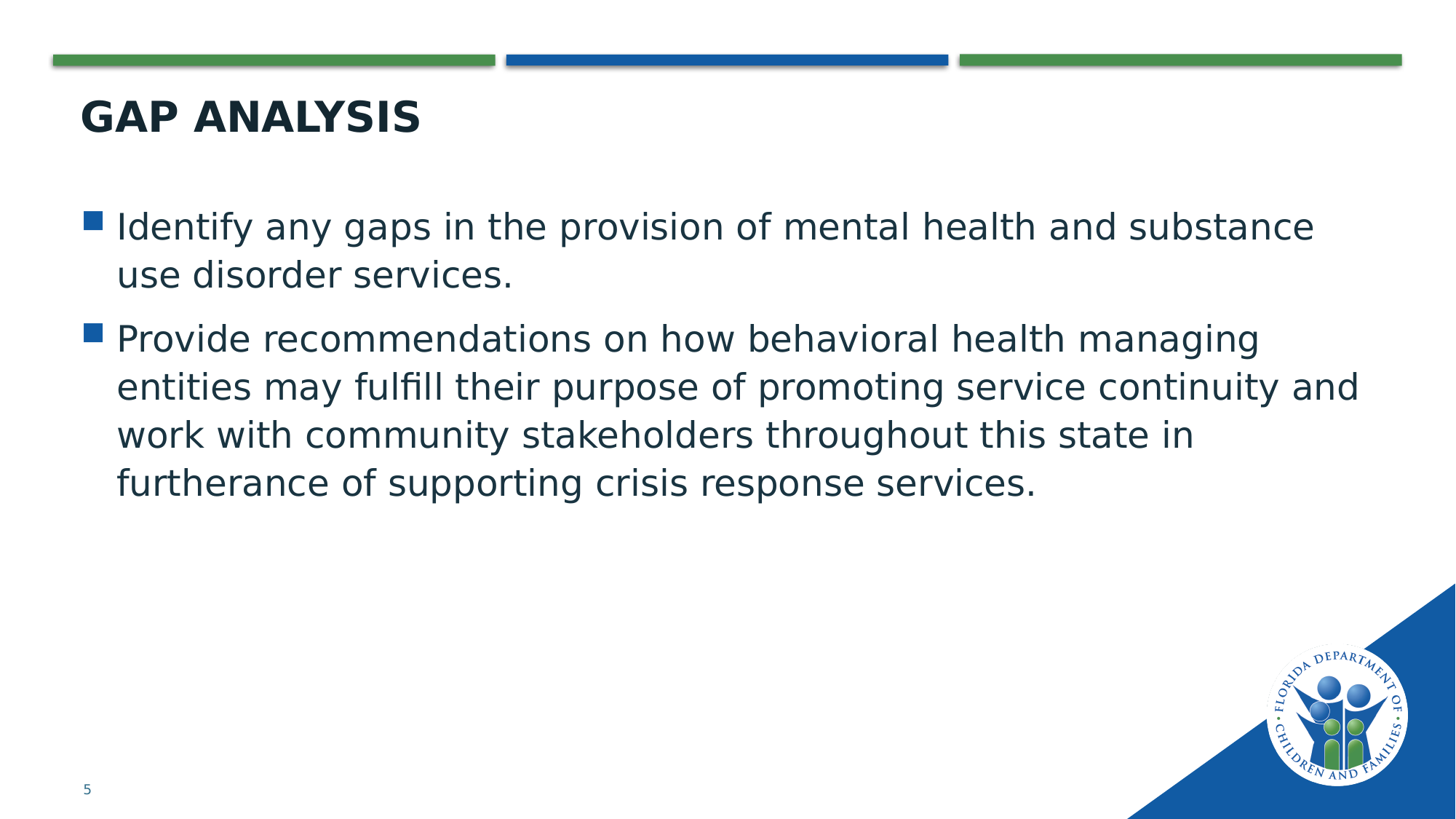

# Gap analysis
Identify any gaps in the provision of mental health and substance use disorder services.
Provide recommendations on how behavioral health managing entities may fulfill their purpose of promoting service continuity and work with community stakeholders throughout this state in furtherance of supporting crisis response services.

5